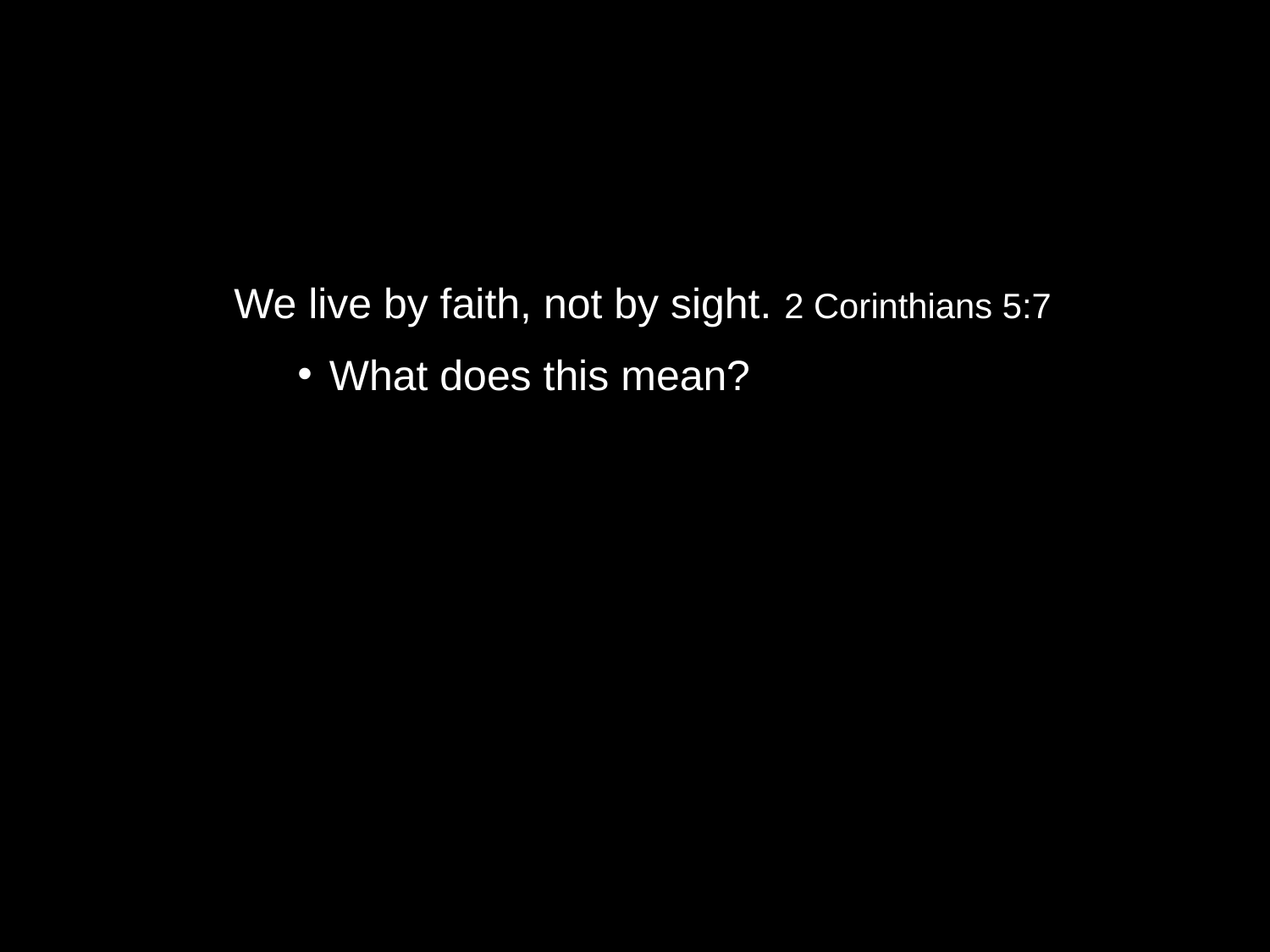

We live by faith, not by sight. 2 Corinthians 5:7
What does this mean?